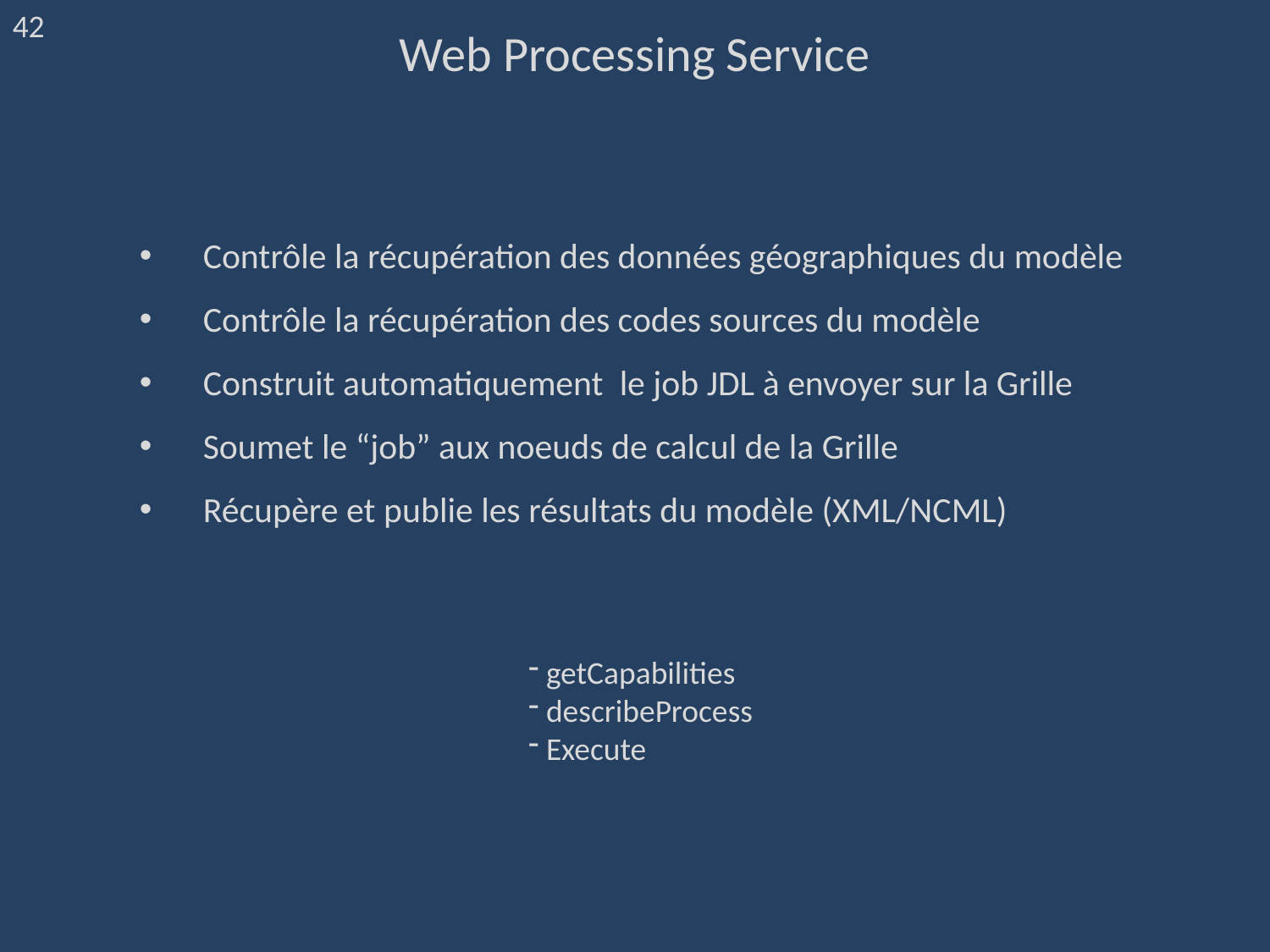

42
Web Processing Service
Contrôle la récupération des données géographiques du modèle
Contrôle la récupération des codes sources du modèle
Construit automatiquement  le job JDL à envoyer sur la Grille
Soumet le “job” aux noeuds de calcul de la Grille
Récupère et publie les résultats du modèle (XML/NCML)
 getCapabilities
 describeProcess
 Execute